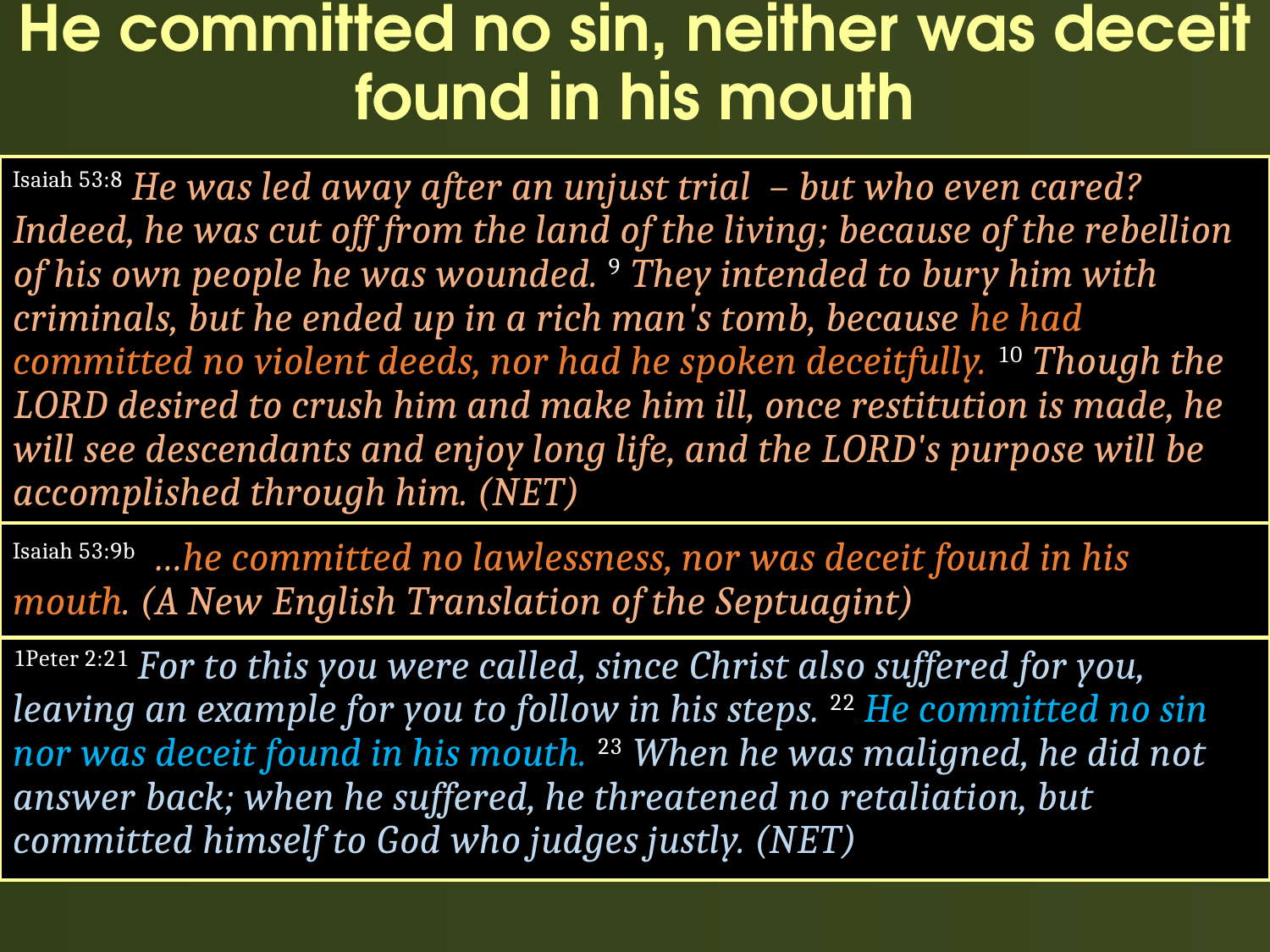

# He committed no sin, neither was deceit found in his mouth
Isaiah 53:8 He was led away after an unjust trial  – but who even cared? Indeed, he was cut off from the land of the living; because of the rebellion of his own people he was wounded. 9 They intended to bury him with criminals, but he ended up in a rich man's tomb, because he had committed no violent deeds, nor had he spoken deceitfully. 10 Though the LORD desired to crush him and make him ill, once restitution is made, he will see descendants and enjoy long life, and the LORD's purpose will be accomplished through him. (NET)
Isaiah 53:9b  …he committed no lawlessness, nor was deceit found in his mouth. (A New English Translation of the Septuagint)
1Peter 2:21 For to this you were called, since Christ also suffered for you, leaving an example for you to follow in his steps. 22 He committed no sin nor was deceit found in his mouth. 23 When he was maligned, he did not answer back; when he suffered, he threatened no retaliation, but committed himself to God who judges justly. (NET)